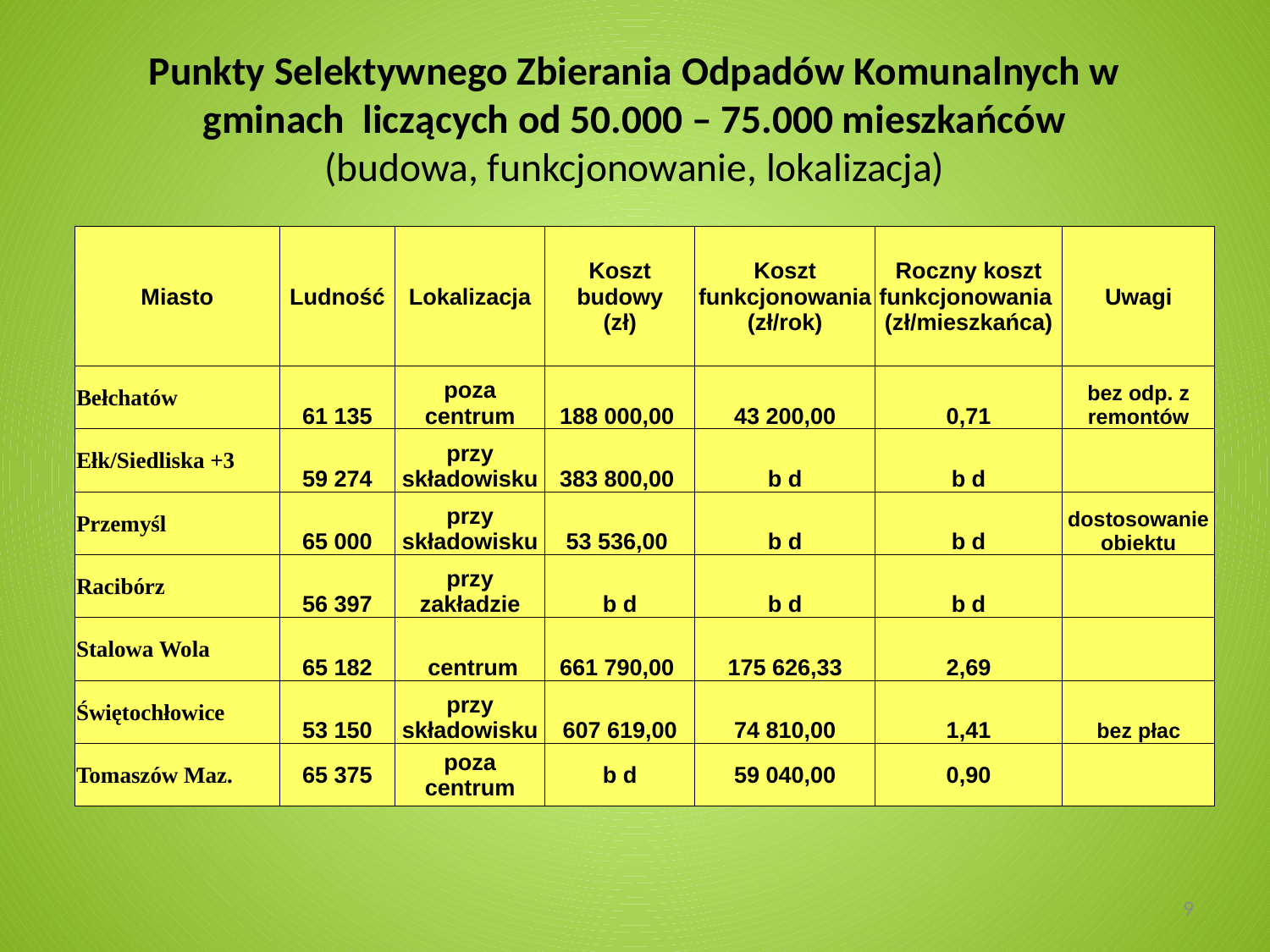

# Punkty Selektywnego Zbierania Odpadów Komunalnych w gminach  liczących od 50.000 – 75.000 mieszkańców (budowa, funkcjonowanie, lokalizacja)
| Miasto | Ludność | Lokalizacja | Koszt budowy (zł) | Koszt funkcjonowania (zł/rok) | Roczny koszt funkcjonowania (zł/mieszkańca) | Uwagi |
| --- | --- | --- | --- | --- | --- | --- |
| Bełchatów | 61 135 | poza centrum | 188 000,00 | 43 200,00 | 0,71 | bez odp. z remontów |
| Ełk/Siedliska +3 | 59 274 | przy składowisku | 383 800,00 | b d | b d |  |
| Przemyśl | 65 000 | przy składowisku | 53 536,00 | b d | b d | dostosowanie obiektu |
| Racibórz | 56 397 | przy zakładzie | b d | b d | b d |  |
| Stalowa Wola | 65 182 | centrum | 661 790,00 | 175 626,33 | 2,69 |  |
| Świętochłowice | 53 150 | przy składowisku | 607 619,00 | 74 810,00 | 1,41 | bez płac |
| Tomaszów Maz. | 65 375 | poza centrum | b d | 59 040,00 | 0,90 |  |
9